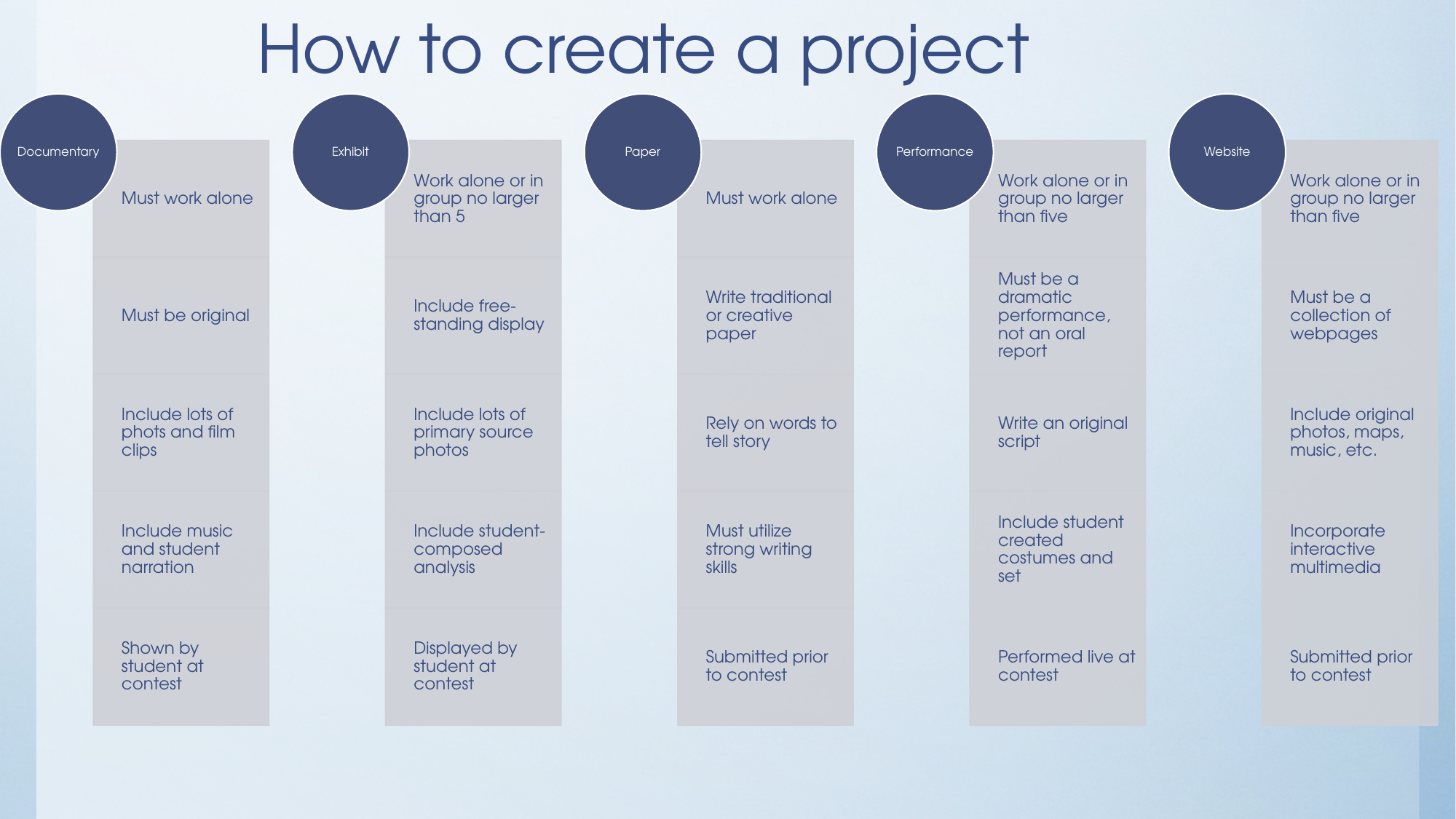

Must work alone
Must be original
Include lots of phots and film clips
Include music and student narration
Shown by student at contest
Documentary
Work alone or in group no larger than 5
Include free-standing display
Include lots of primary source photos
Include student-composed analysis
Displayed by student at contest
Exhibit
Must work alone
Write traditional or creative paper
Rely on words to tell story
Must utilize strong writing skills
Submitted prior to contest
Paper
Work alone or in group no larger than five
Must be a dramatic performance, not an oral report
Write an original script
Include student created costumes and set
Performed live at contest
Performance
Work alone or in group no larger than five
Must be a collection of webpages
Include original photos, maps, music, etc.
Incorporate interactive multimedia
Submitted prior to contest
Website
# How to create a project